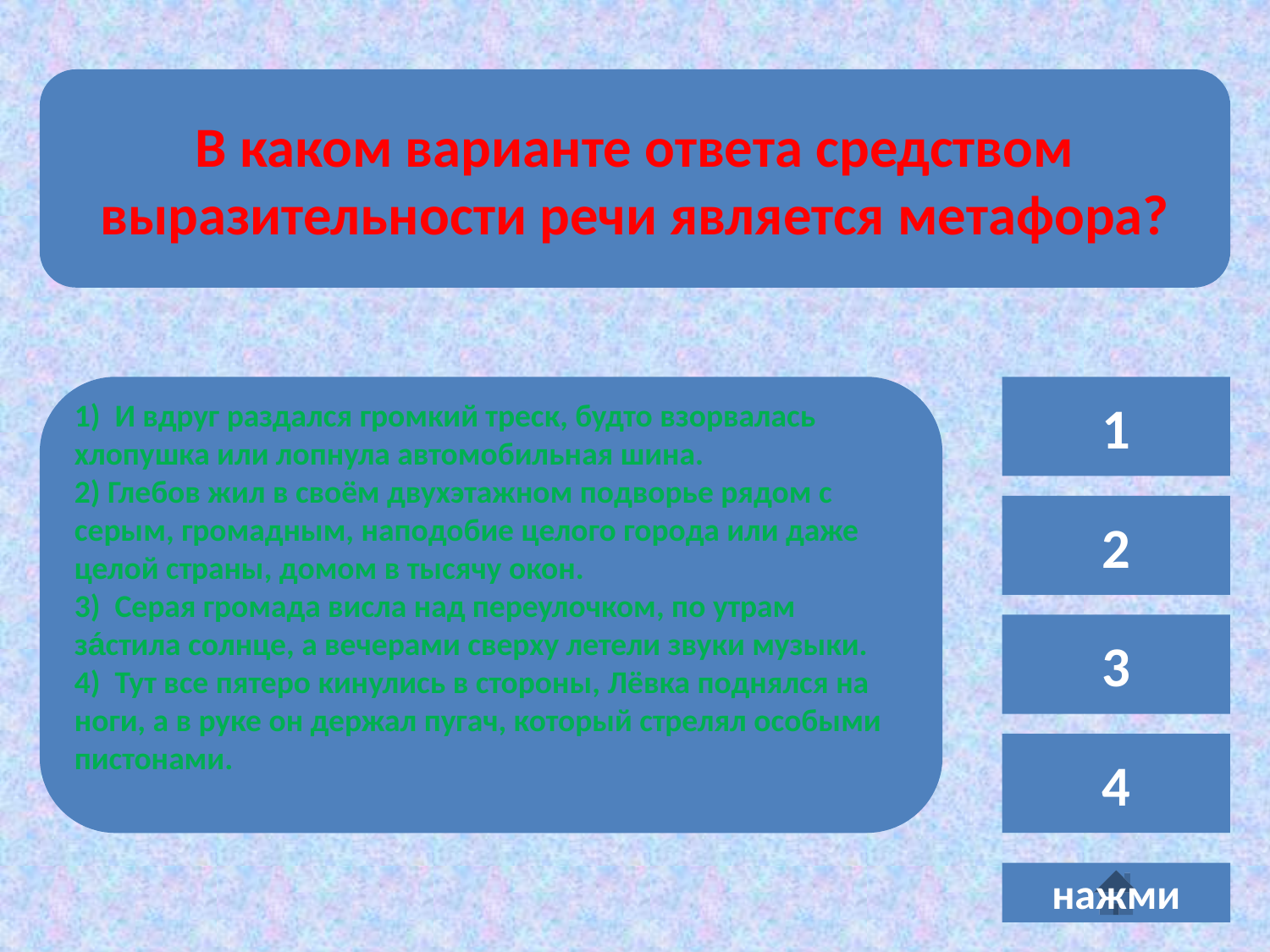

В каком варианте ответа средством выразительности речи является метафора?

1)  И вдруг раздался громкий треск, будто взорвалась хлопушка или лопнула автомобильная шина.
2) Глебов жил в своём двухэтажном подворье рядом с серым, громадным, наподобие целого города или даже целой страны, домом в тысячу окон.
3)  Серая громада висла над переулочком, по утрам за́стила солнце, а вечерами сверху летели звуки музыки.
4)  Тут все пятеро кинулись в стороны, Лёвка поднялся на ноги, а в руке он держал пугач, который стрелял особыми пистонами.

1
2
3
4
нажми